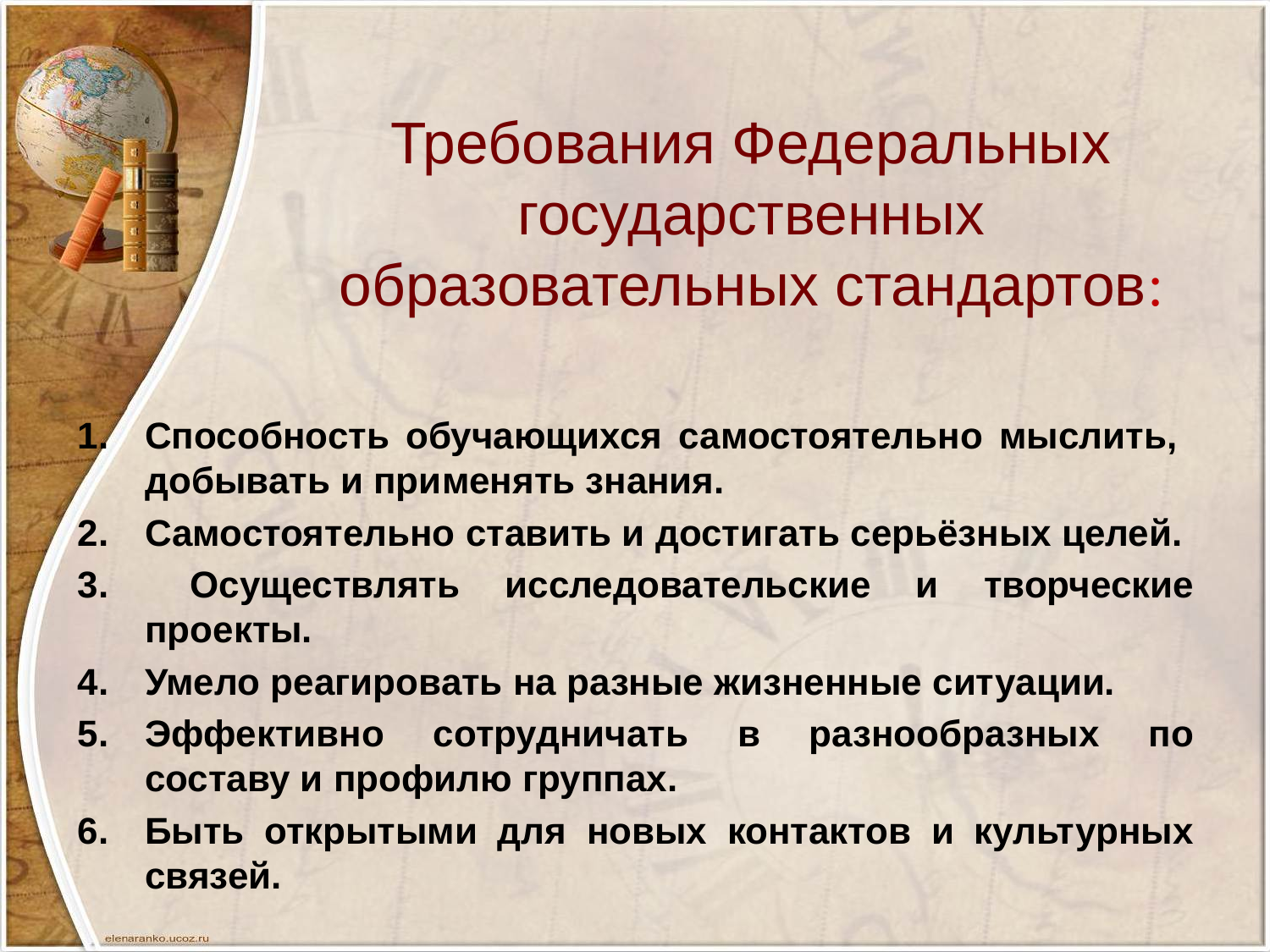

# Требования Федеральных государственных образовательных стандартов:
Способность обучающихся самостоятельно мыслить,  добывать и применять знания.
Самостоятельно ставить и достигать серьёзных целей.
 Осуществлять исследовательские и творческие проекты.
Умело реагировать на разные жизненные ситуации.
Эффективно сотрудничать в разнообразных по составу и профилю группах.
Быть открытыми для новых контактов и культурных связей.